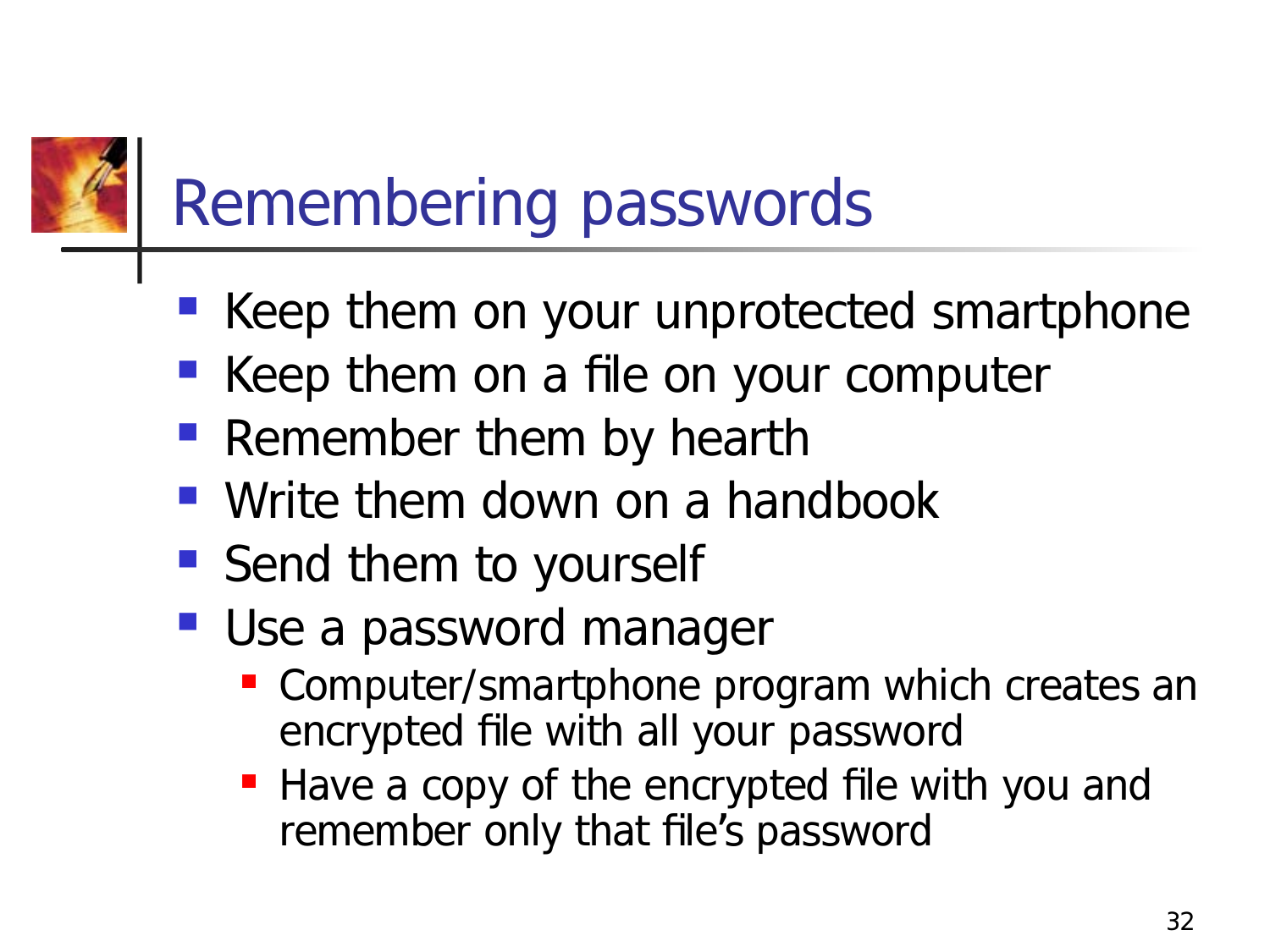

# Remembering passwords
Keep them on your unprotected smartphone
Keep them on a file on your computer
Remember them by hearth
Write them down on a handbook
Send them to yourself
Use a password manager
Computer/smartphone program which creates an encrypted file with all your password
Have a copy of the encrypted file with you and remember only that file’s password

32